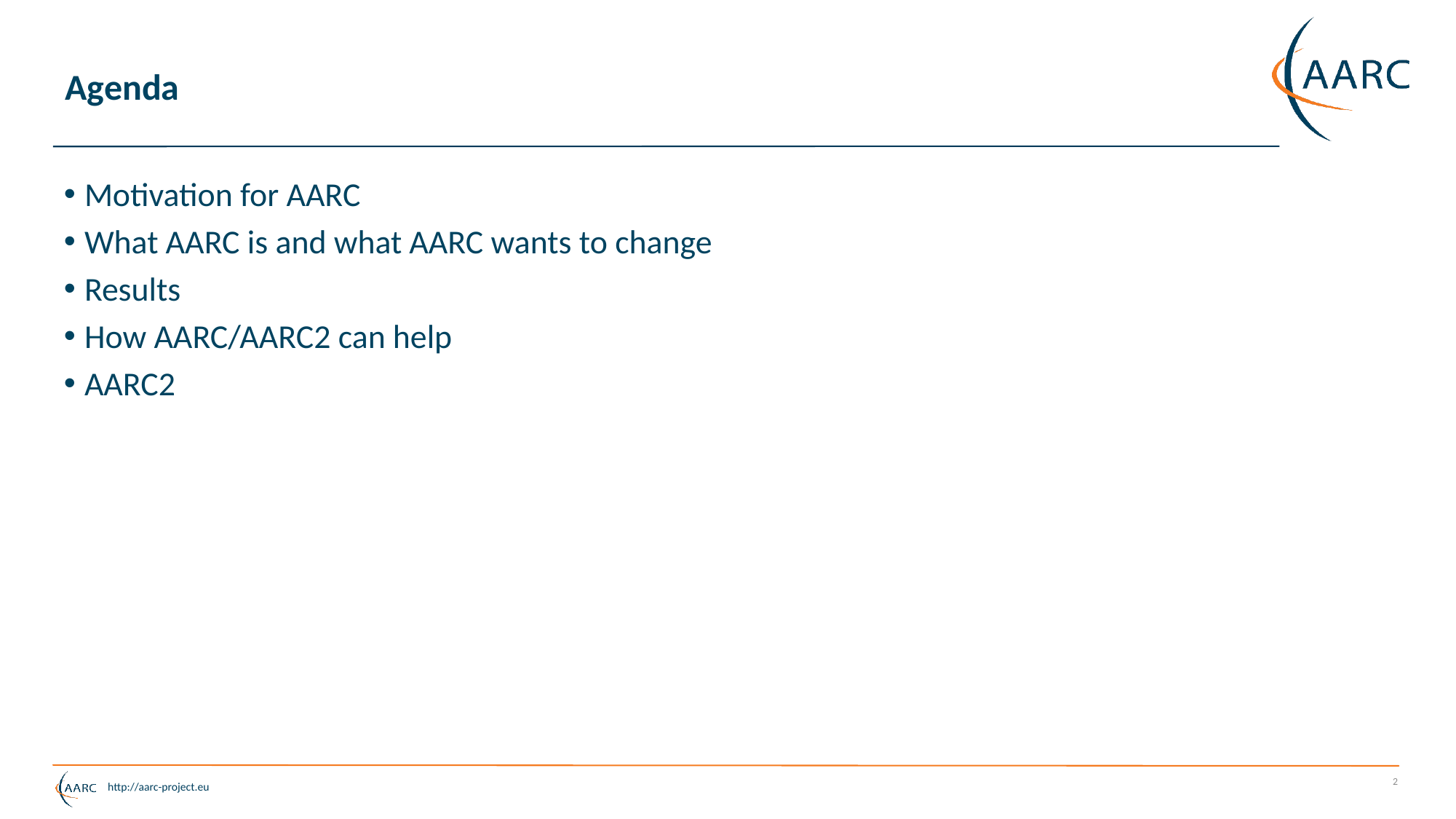

# Agenda
Motivation for AARC
What AARC is and what AARC wants to change
Results
How AARC/AARC2 can help
AARC2
2